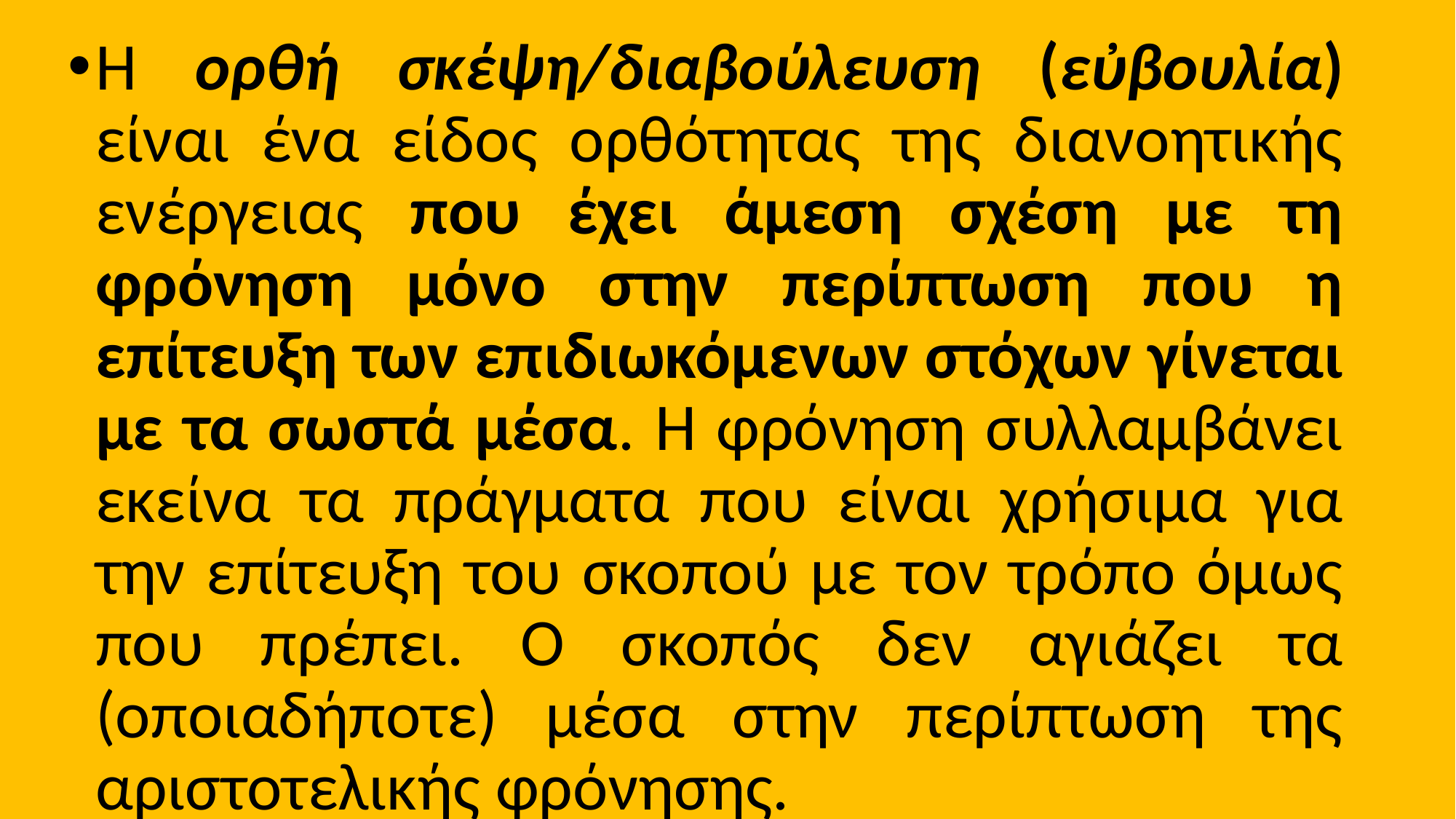

Η ορθή σκέψη/διαβούλευση (εὐβουλία) είναι ένα είδος ορθότητας της διανοητικής ενέργειας που έχει άμεση σχέση με τη φρόνηση μόνο στην περίπτωση που η επίτευξη των επιδιωκόμενων στόχων γίνεται με τα σωστά μέσα. Η φρόνηση συλλαμβάνει εκείνα τα πράγματα που είναι χρήσιμα για την επίτευξη του σκοπού με τον τρόπο όμως που πρέπει. Ο σκοπός δεν αγιάζει τα (οποιαδήποτε) μέσα στην περίπτωση της αριστοτελικής φρόνησης.